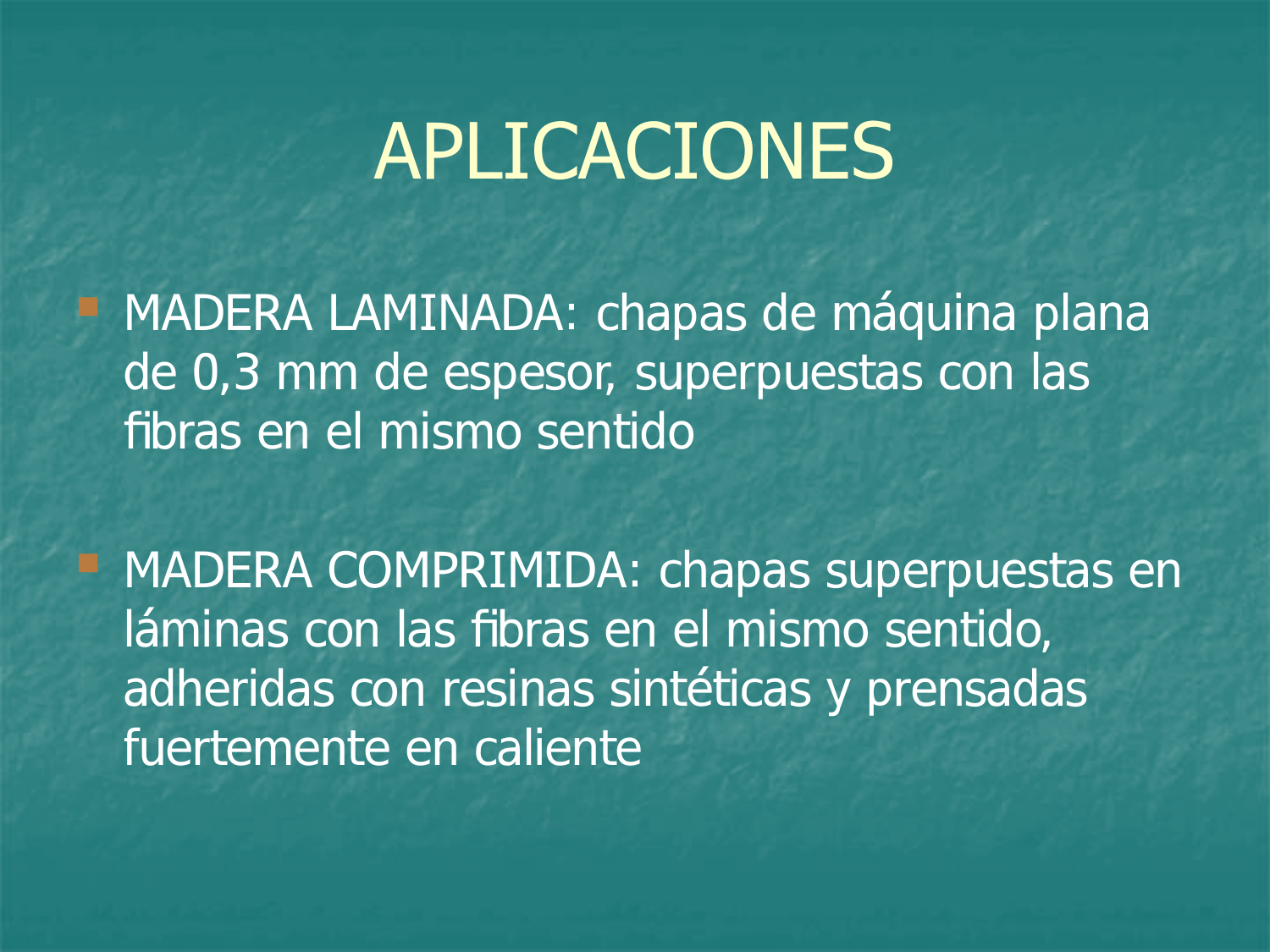

# APLICACIONES
MADERA LAMINADA: chapas de máquina plana de 0,3 mm de espesor, superpuestas con las fibras en el mismo sentido

MADERA COMPRIMIDA: chapas superpuestas en láminas con las fibras en el mismo sentido, adheridas con resinas sintéticas y prensadas fuertemente en caliente